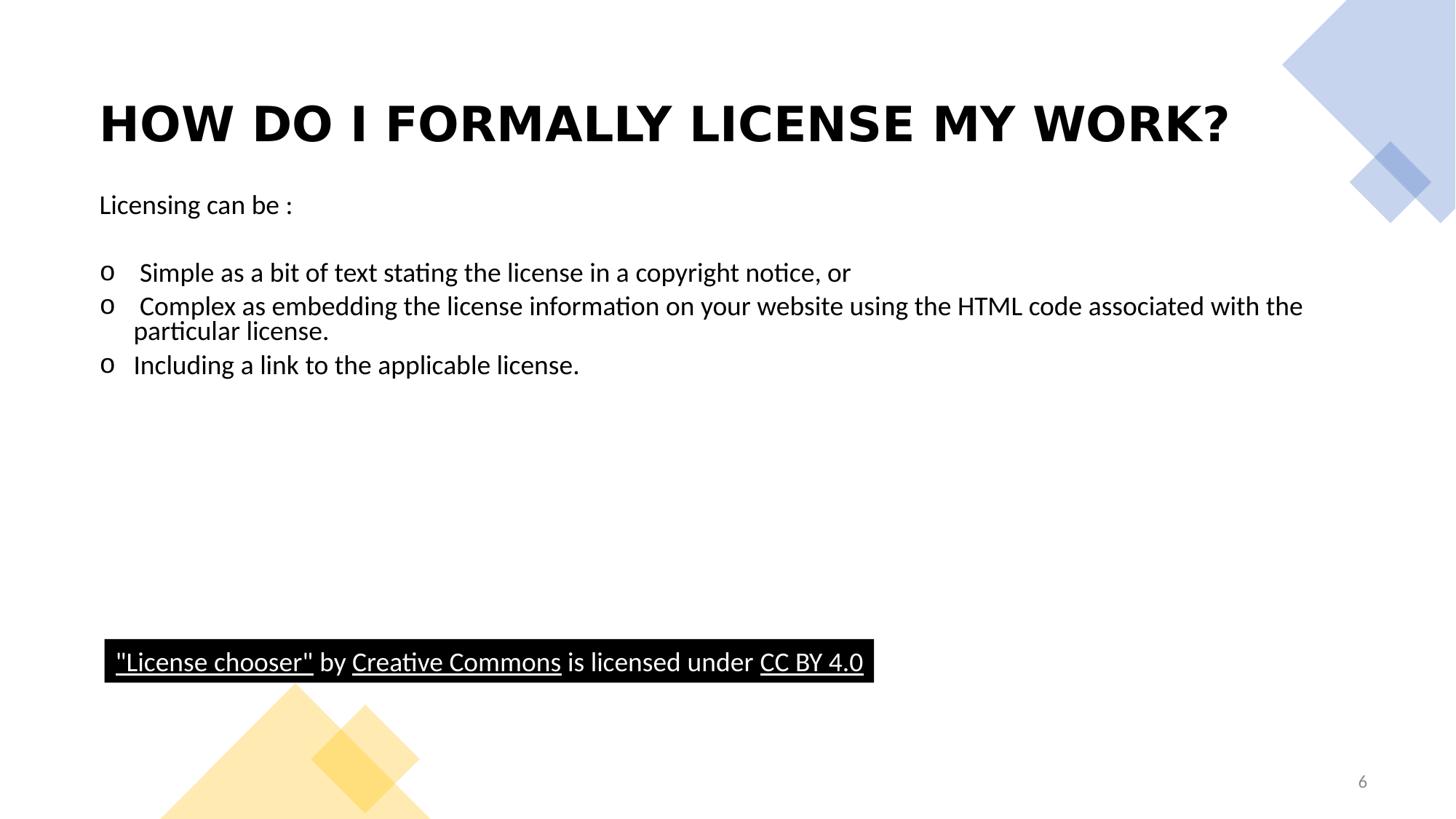

HOW DO I FORMALLY LICENSE MY WORK?

Licensing can be :

 Simple as a bit of text stating the license in a copyright notice, or
 Complex as embedding the license information on your website using the HTML code associated with the particular license.
Including a link to the applicable license.

"License chooser" by Creative Commons is licensed under CC BY 4.0

6